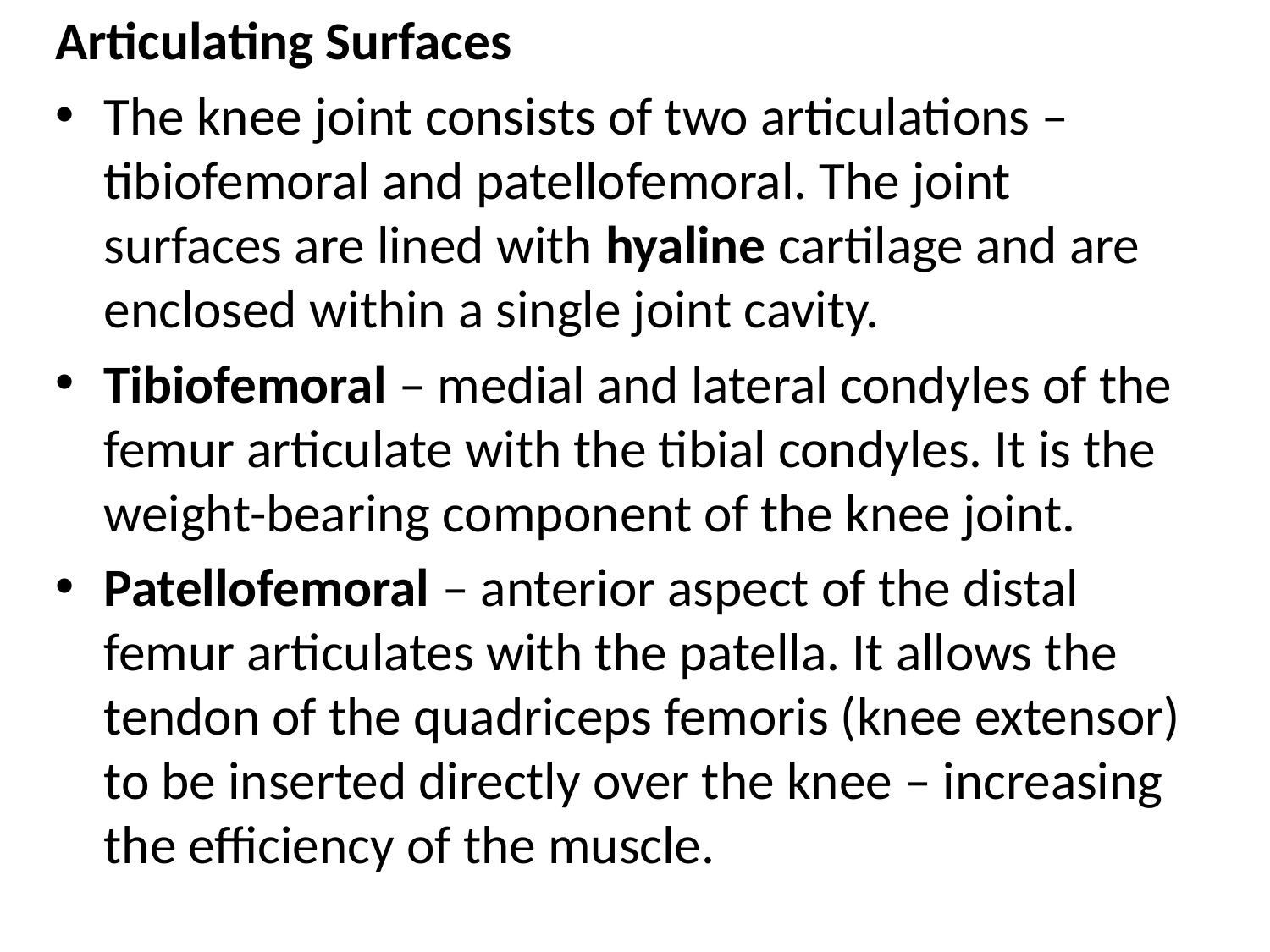

Articulating Surfaces
The knee joint consists of two articulations – tibiofemoral and patellofemoral. The joint surfaces are lined with hyaline cartilage and are enclosed within a single joint cavity.
Tibiofemoral – medial and lateral condyles of the femur articulate with the tibial condyles. It is the weight-bearing component of the knee joint.
Patellofemoral – anterior aspect of the distal femur articulates with the patella. It allows the tendon of the quadriceps femoris (knee extensor) to be inserted directly over the knee – increasing the efficiency of the muscle.